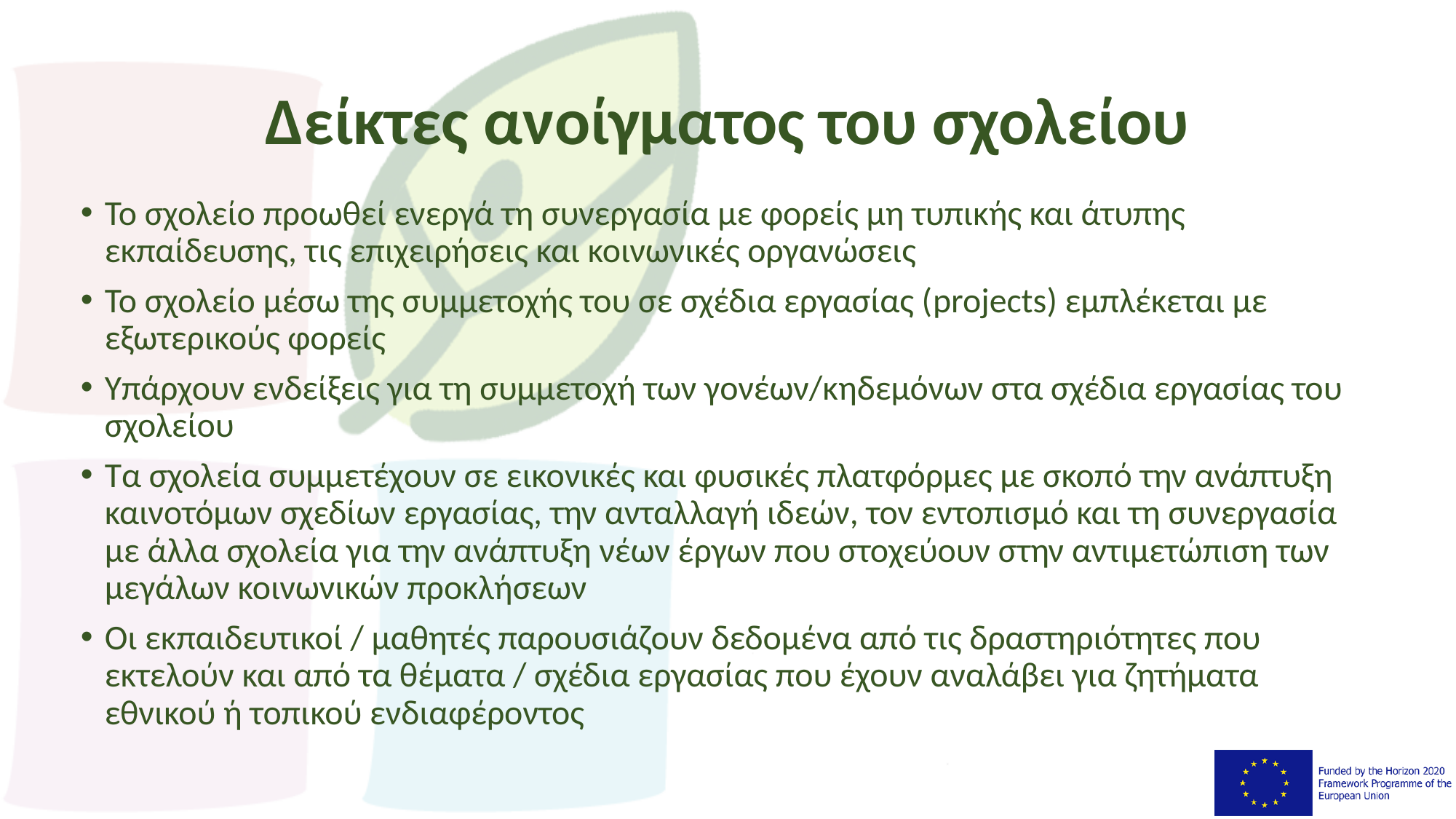

# Δείκτες ανοίγματος του σχολείου
Το σχολείο προωθεί ενεργά τη συνεργασία με φορείς μη τυπικής και άτυπης εκπαίδευσης, τις επιχειρήσεις και κοινωνικές οργανώσεις
Το σχολείο μέσω της συμμετοχής του σε σχέδια εργασίας (projects) εμπλέκεται με εξωτερικούς φορείς
Υπάρχουν ενδείξεις για τη συμμετοχή των γονέων/κηδεμόνων στα σχέδια εργασίας του σχολείου
Τα σχολεία συμμετέχουν σε εικονικές και φυσικές πλατφόρμες με σκοπό την ανάπτυξη καινοτόμων σχεδίων εργασίας, την ανταλλαγή ιδεών, τον εντοπισμό και τη συνεργασία με άλλα σχολεία για την ανάπτυξη νέων έργων που στοχεύουν στην αντιμετώπιση των μεγάλων κοινωνικών προκλήσεων
Οι εκπαιδευτικοί / μαθητές παρουσιάζουν δεδομένα από τις δραστηριότητες που εκτελούν και από τα θέματα / σχέδια εργασίας που έχουν αναλάβει για ζητήματα εθνικού ή τοπικού ενδιαφέροντος